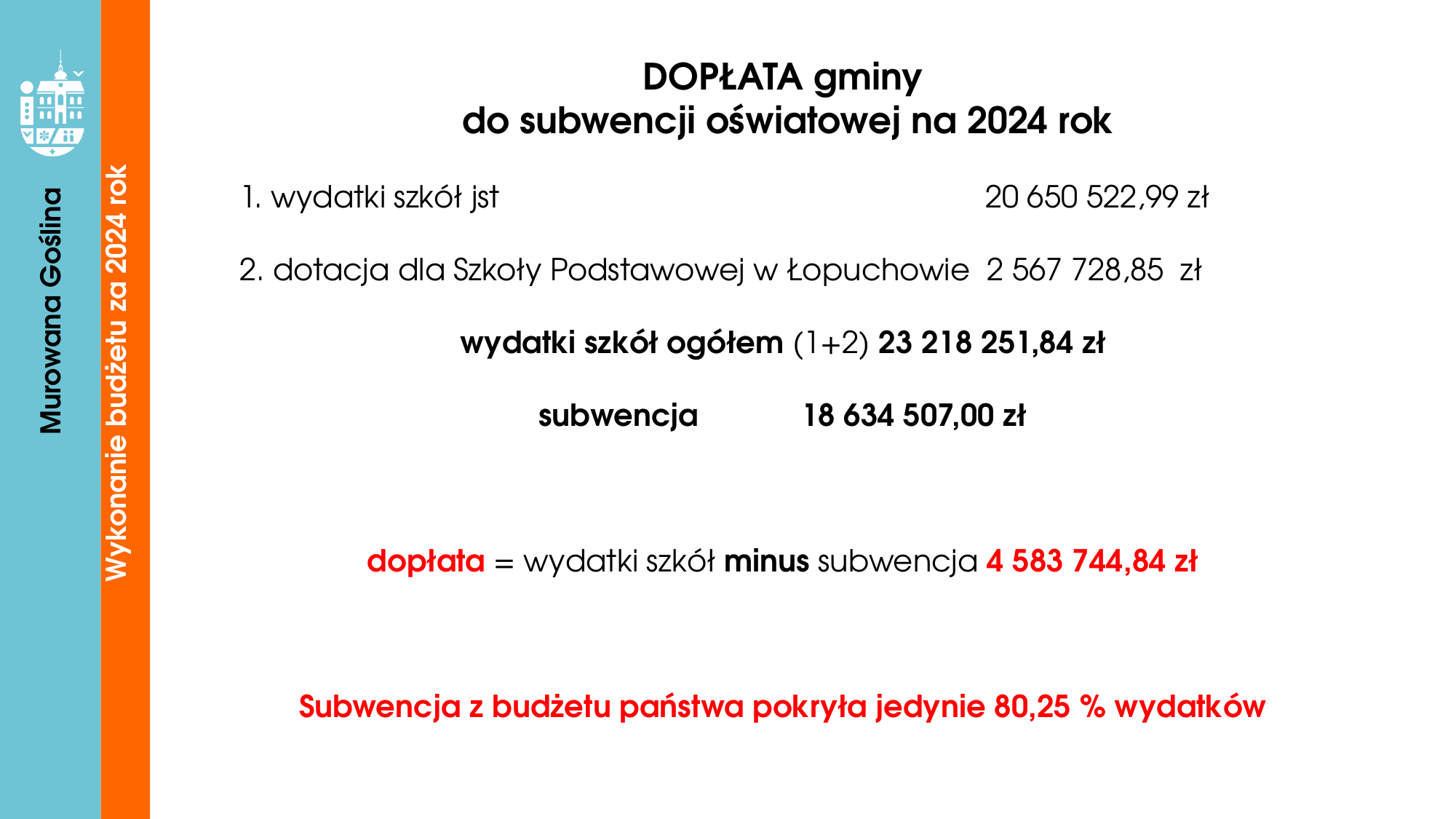

DOPŁATA gminy
 do subwencji oświatowej na 2024 rok

1. wydatki szkół jst                                                          20 650 522,99 zł

2. dotacja dla Szkoły Podstawowej w Łopuchowie  2 567 728,85  zł

wydatki szkół ogółem (1+2) 23 218 251,84 zł

subwencja            18 634 507,00 zł

dopłata = wydatki szkół minus subwencja 4 583 744,84 zł

Subwencja z budżetu państwa pokryła jedynie 80,25 % wydatków
Wykonanie budżetu za 2024 rok